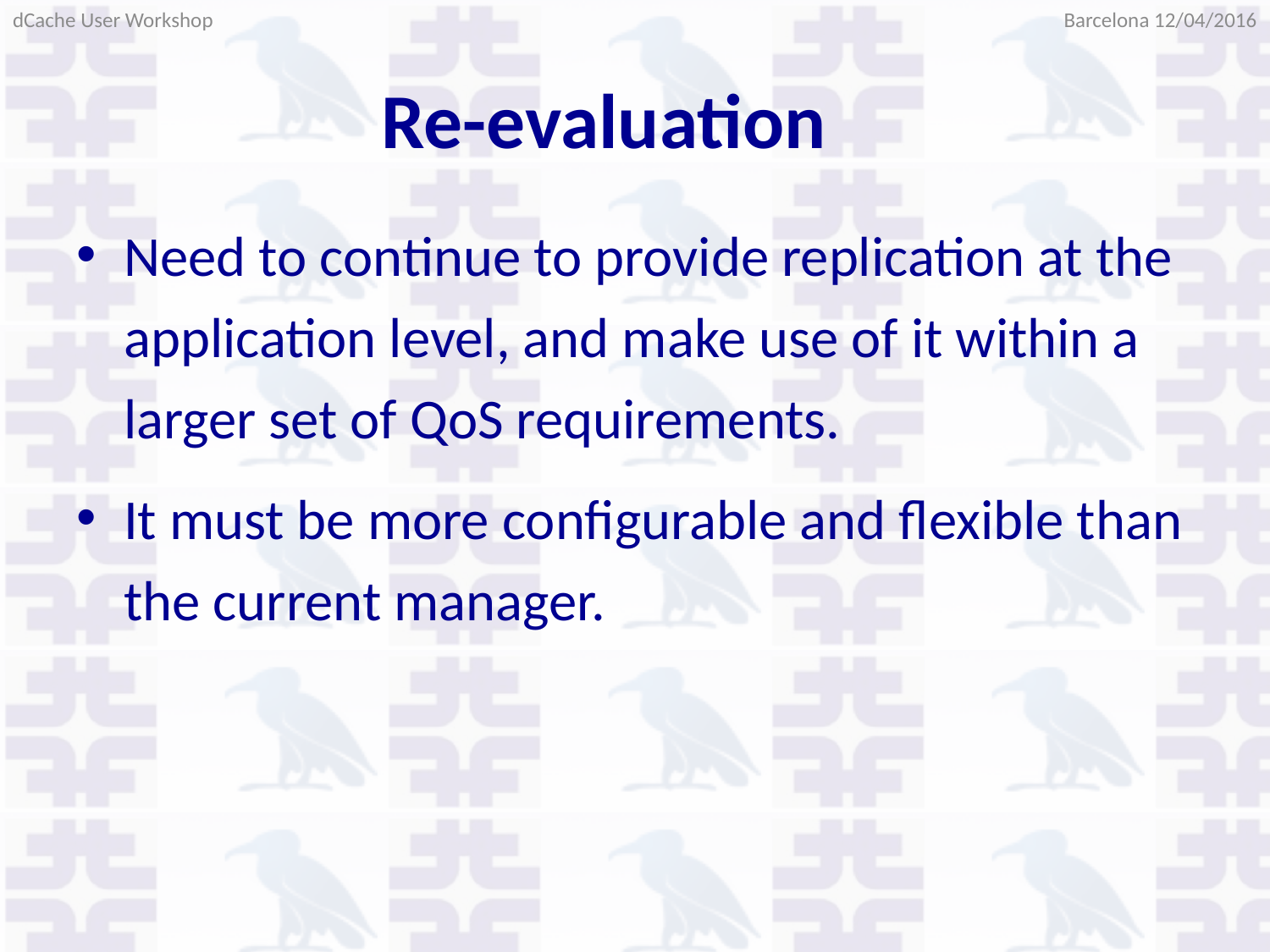

Barcelona 12/04/2016
dCache User Workshop
# Re-evaluation
Need to continue to provide replication at the application level, and make use of it within a larger set of QoS requirements.
It must be more configurable and flexible than the current manager.